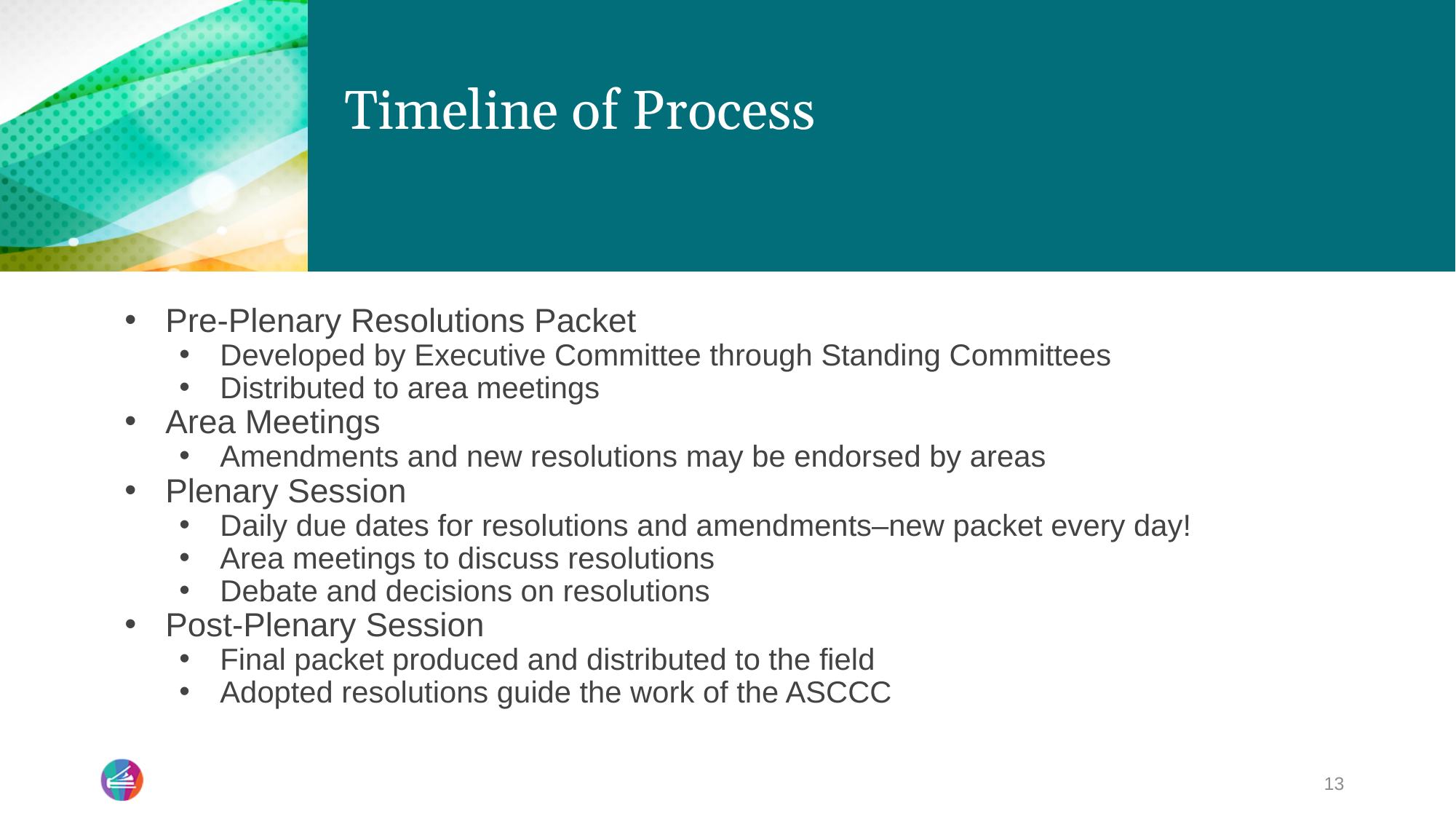

# Timeline of Process
Pre-Plenary Resolutions Packet
Developed by Executive Committee through Standing Committees
Distributed to area meetings
Area Meetings
Amendments and new resolutions may be endorsed by areas
Plenary Session
Daily due dates for resolutions and amendments–new packet every day!
Area meetings to discuss resolutions
Debate and decisions on resolutions
Post-Plenary Session
Final packet produced and distributed to the field
Adopted resolutions guide the work of the ASCCC

13